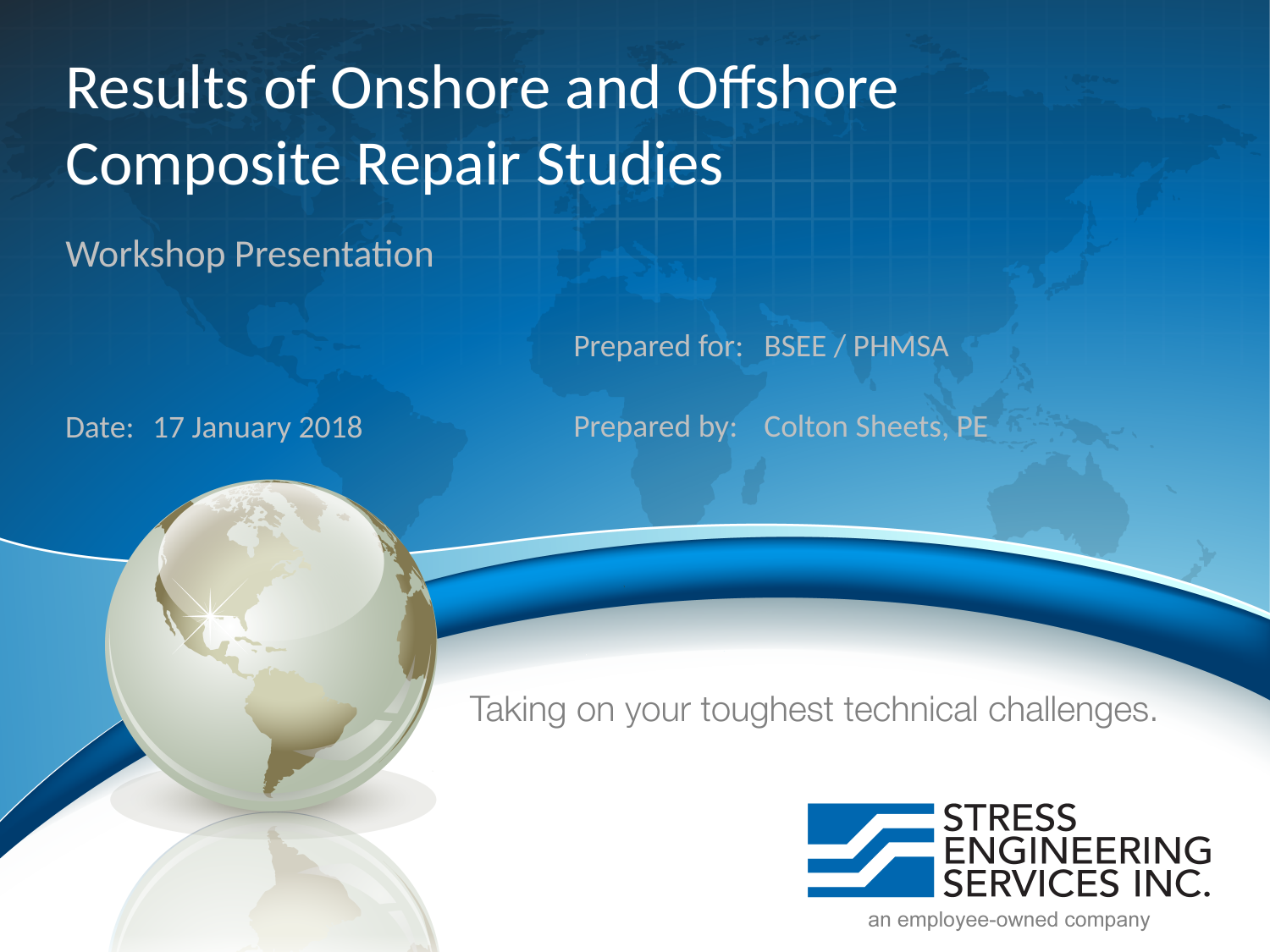

# Results of Onshore and Offshore Composite Repair Studies
Workshop Presentation
Prepared for:	BSEE / PHMSA
Prepared by:	Colton Sheets, PE

Date:	17 January 2018